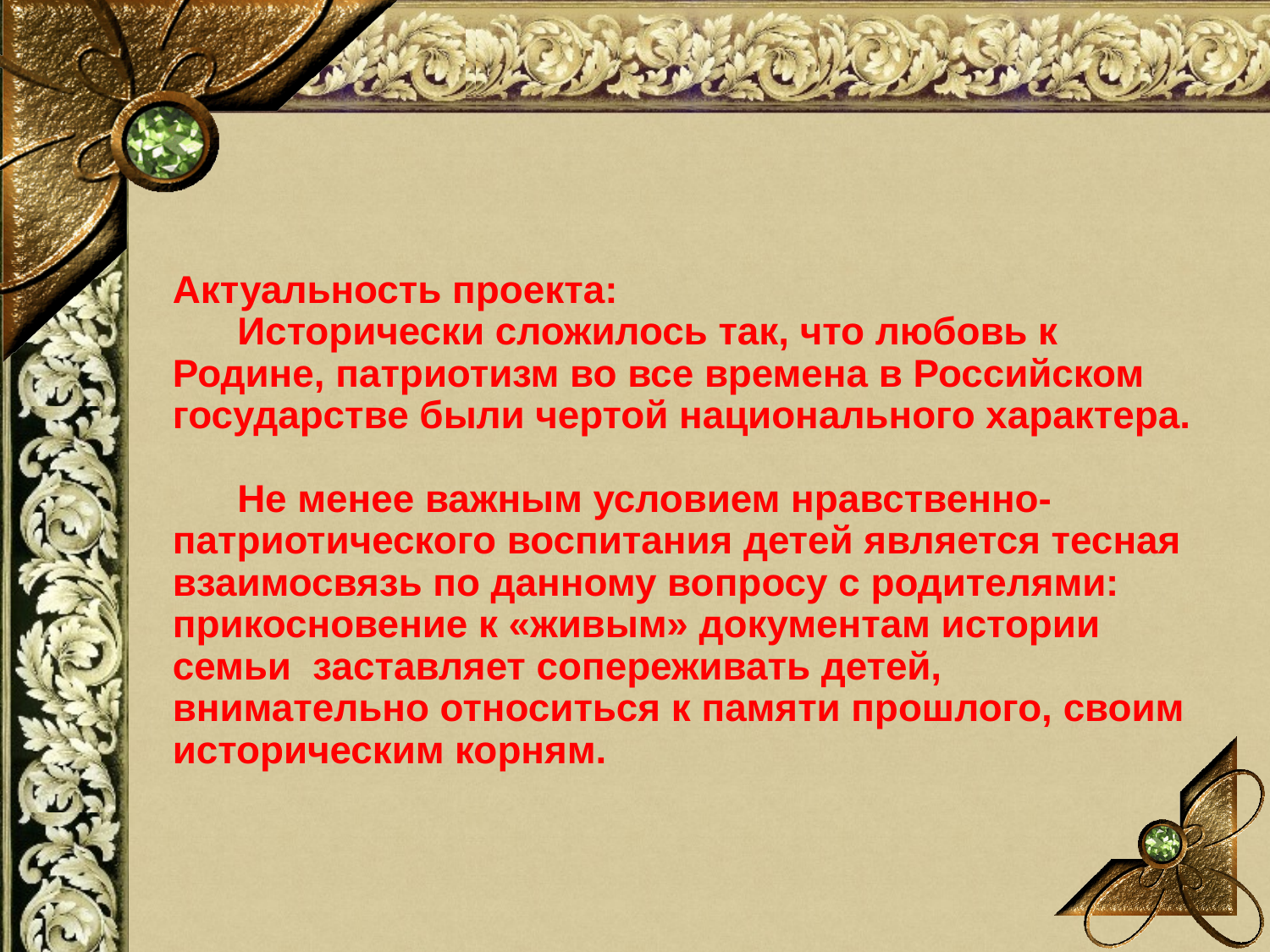

# Актуальность проекта:       Исторически сложилось так, что любовь к Родине, патриотизм во все времена в Российском государстве были чертой национального характера.       Не менее важным условием нравственно-патриотического воспитания детей является тесная взаимосвязь по данному вопросу с родителями: прикосновение к «живым» документам истории семьи  заставляет сопереживать детей, внимательно относиться к памяти прошлого, своим историческим корням.